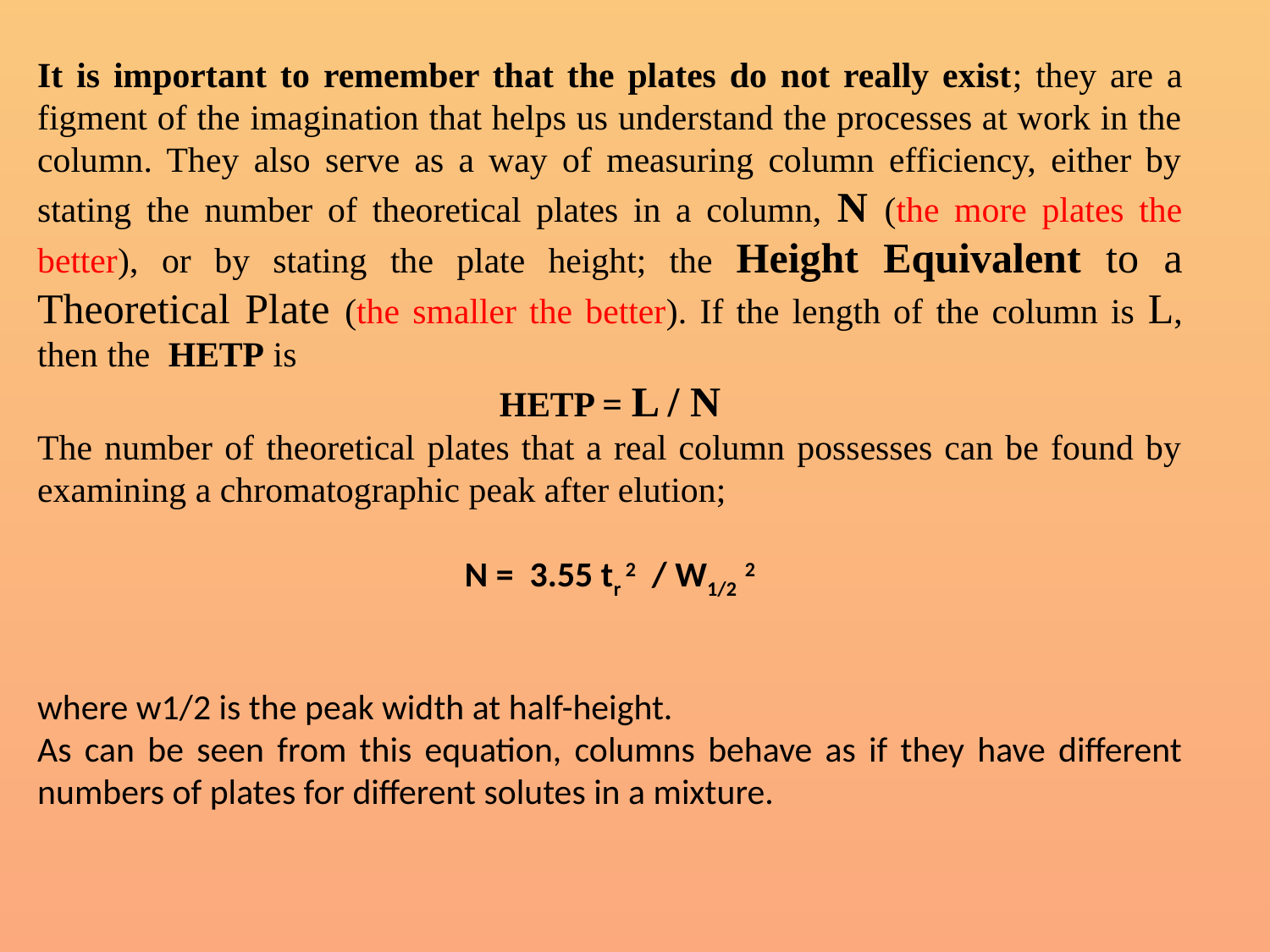

It is important to remember that the plates do not really exist; they are a figment of the imagination that helps us understand the processes at work in the column. They also serve as a way of measuring column efficiency, either by stating the number of theoretical plates in a column, N (the more plates the better), or by stating the plate height; the Height Equivalent to a Theoretical Plate (the smaller the better). If the length of the column is L, then the  HETP is
HETP = L / N
The number of theoretical plates that a real column possesses can be found by examining a chromatographic peak after elution;

N =  3.55 tr 2  / W1/2 2

where w1/2 is the peak width at half-height.
As can be seen from this equation, columns behave as if they have different numbers of plates for different solutes in a mixture.